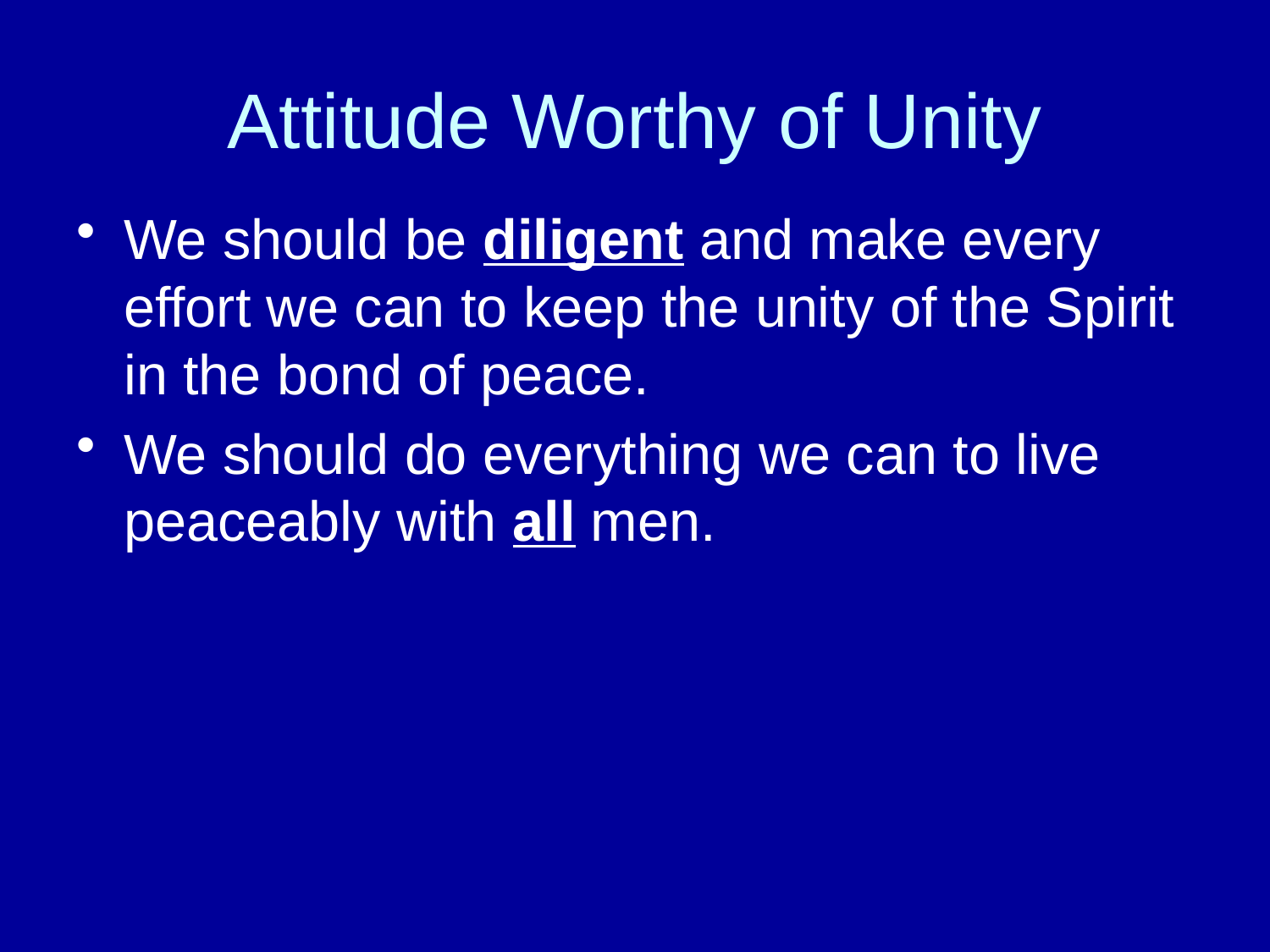

# Attitude Worthy of Unity
We should be diligent and make every effort we can to keep the unity of the Spirit in the bond of peace.
We should do everything we can to live peaceably with all men.